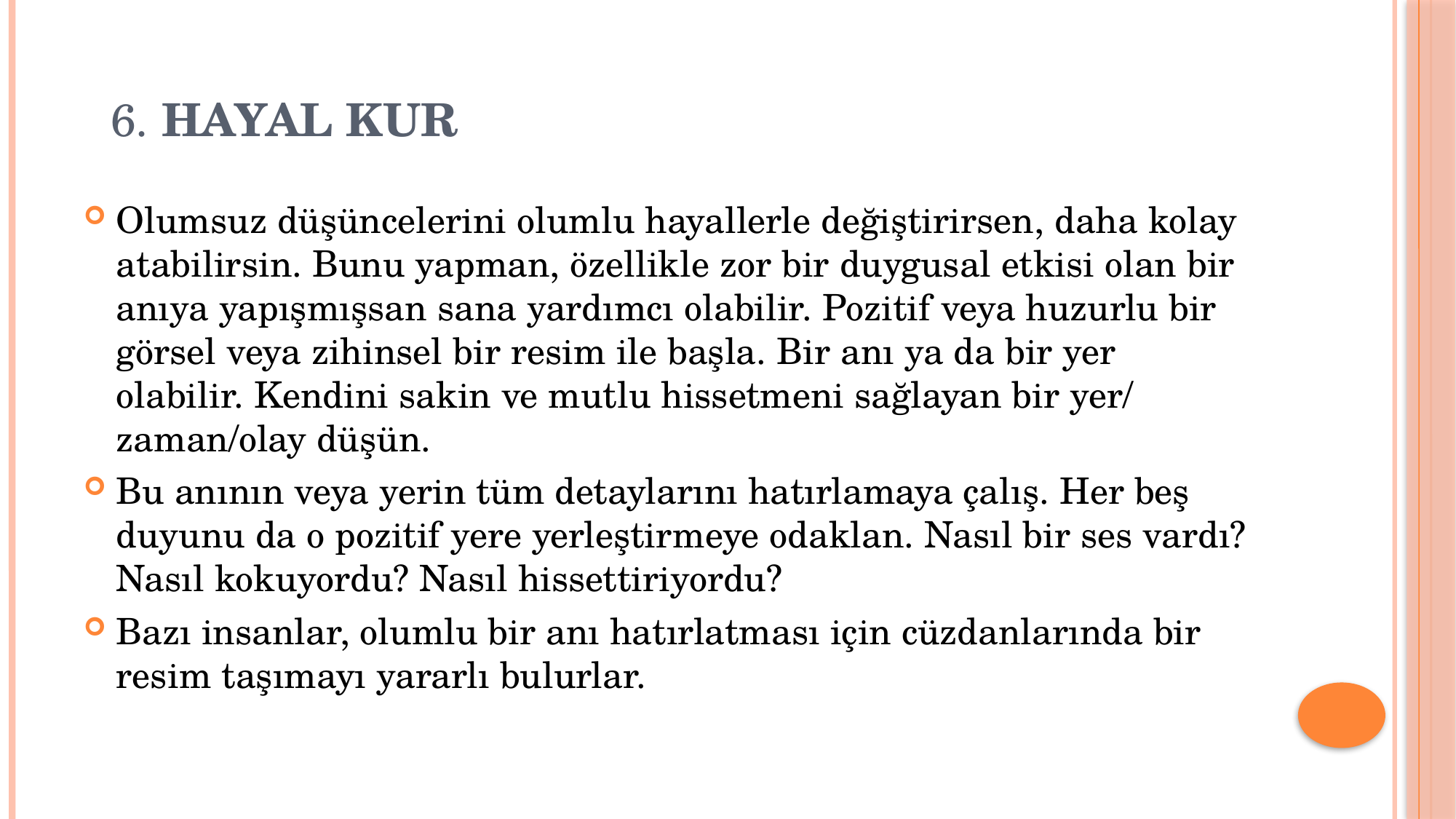

# 6. Hayal Kur
Olumsuz düşüncelerini olumlu hayallerle değiştirirsen, daha kolay atabilirsin. Bunu yapman, özellikle zor bir duygusal etkisi olan bir anıya yapışmışsan sana yardımcı olabilir. Pozitif veya huzurlu bir görsel veya zihinsel bir resim ile başla. Bir anı ya da bir yer olabilir. Kendini sakin ve mutlu hissetmeni sağlayan bir yer/ zaman/olay düşün.
Bu anının veya yerin tüm detaylarını hatırlamaya çalış. Her beş duyunu da o pozitif yere yerleştirmeye odaklan. Nasıl bir ses vardı? Nasıl kokuyordu? Nasıl hissettiriyordu?
Bazı insanlar, olumlu bir anı hatırlatması için cüzdanlarında bir resim taşımayı yararlı bulurlar.